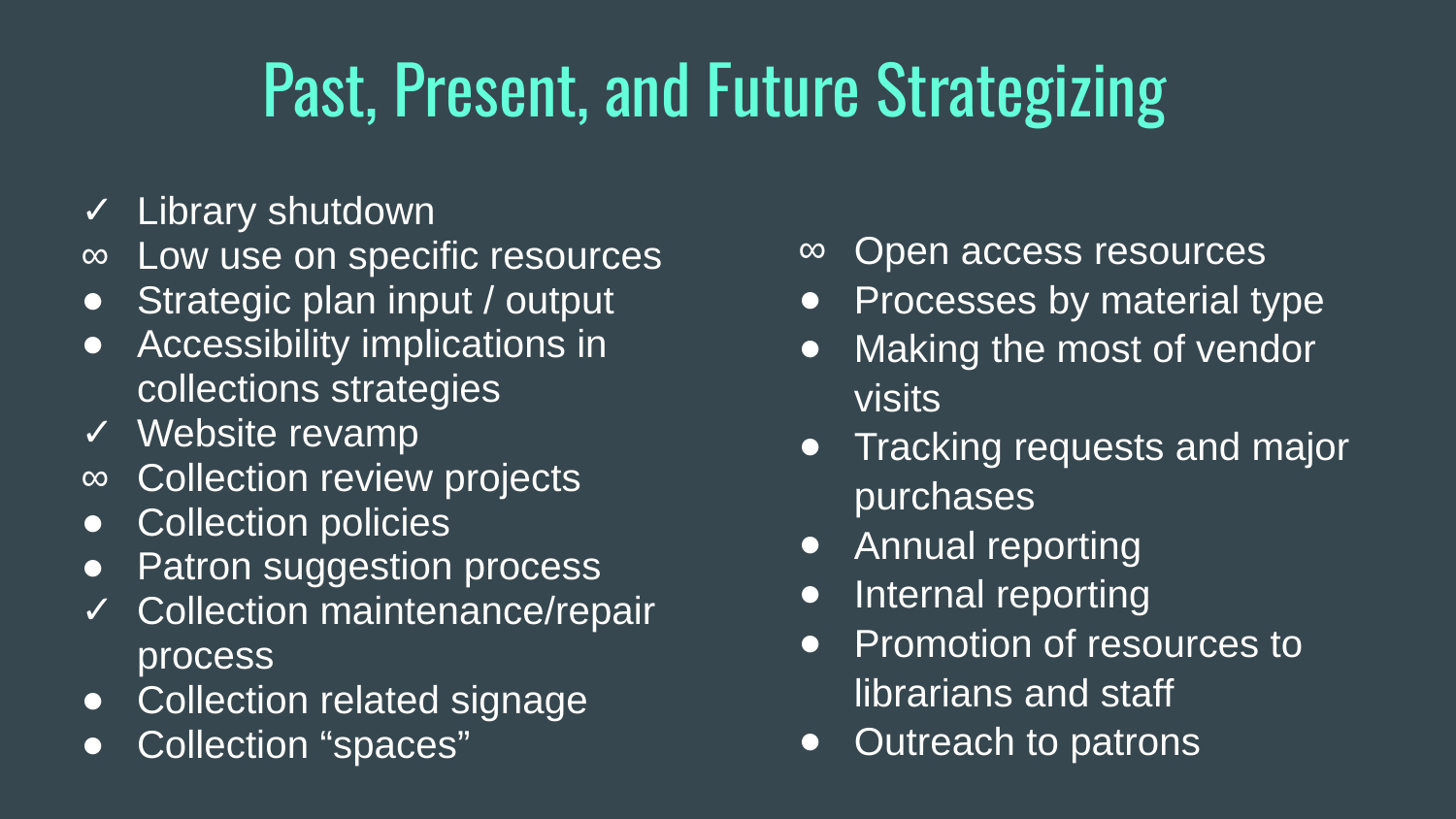

# Past, Present, and Future Strategizing

Open access resources
Processes by material type
Making the most of vendor visits
Tracking requests and major purchases
Annual reporting
Internal reporting
Promotion of resources to librarians and staff
Outreach to patrons

Library shutdown
Low use on specific resources
Strategic plan input / output
Accessibility implications in collections strategies
Website revamp
Collection review projects
Collection policies
Patron suggestion process
Collection maintenance/repair process
Collection related signage
Collection “spaces”